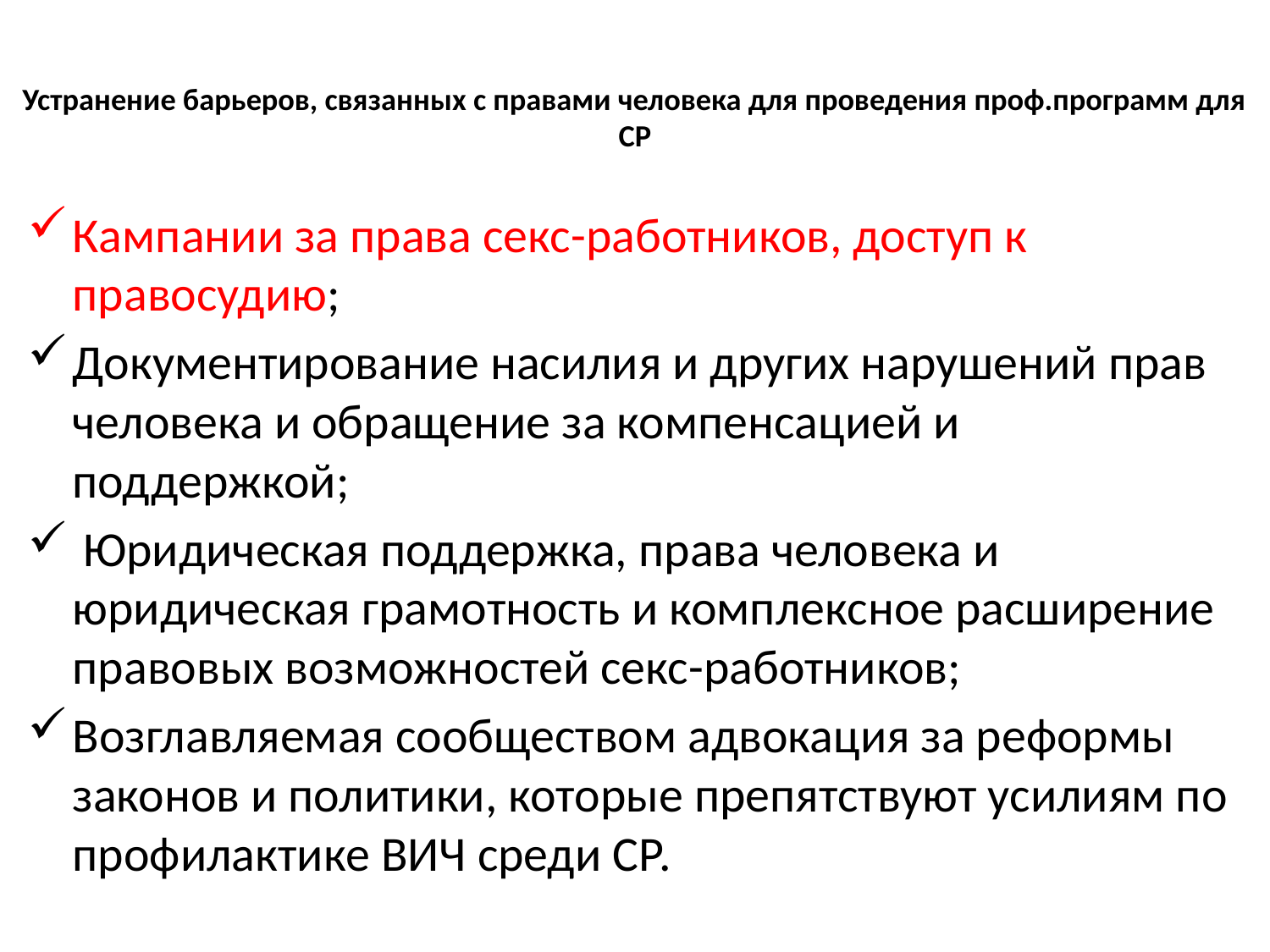

# Устранение барьеров, связанных с правами человека для проведения проф.программ для СР
Кампании за права секс-работников, доступ к правосудию;
Документирование насилия и других нарушений прав человека и обращение за компенсацией и поддержкой;
 Юридическая поддержка, права человека и юридическая грамотность и комплексное расширение правовых возможностей секс-работников;
Возглавляемая сообществом адвокация за реформы законов и политики, которые препятствуют усилиям по профилактике ВИЧ среди СР.